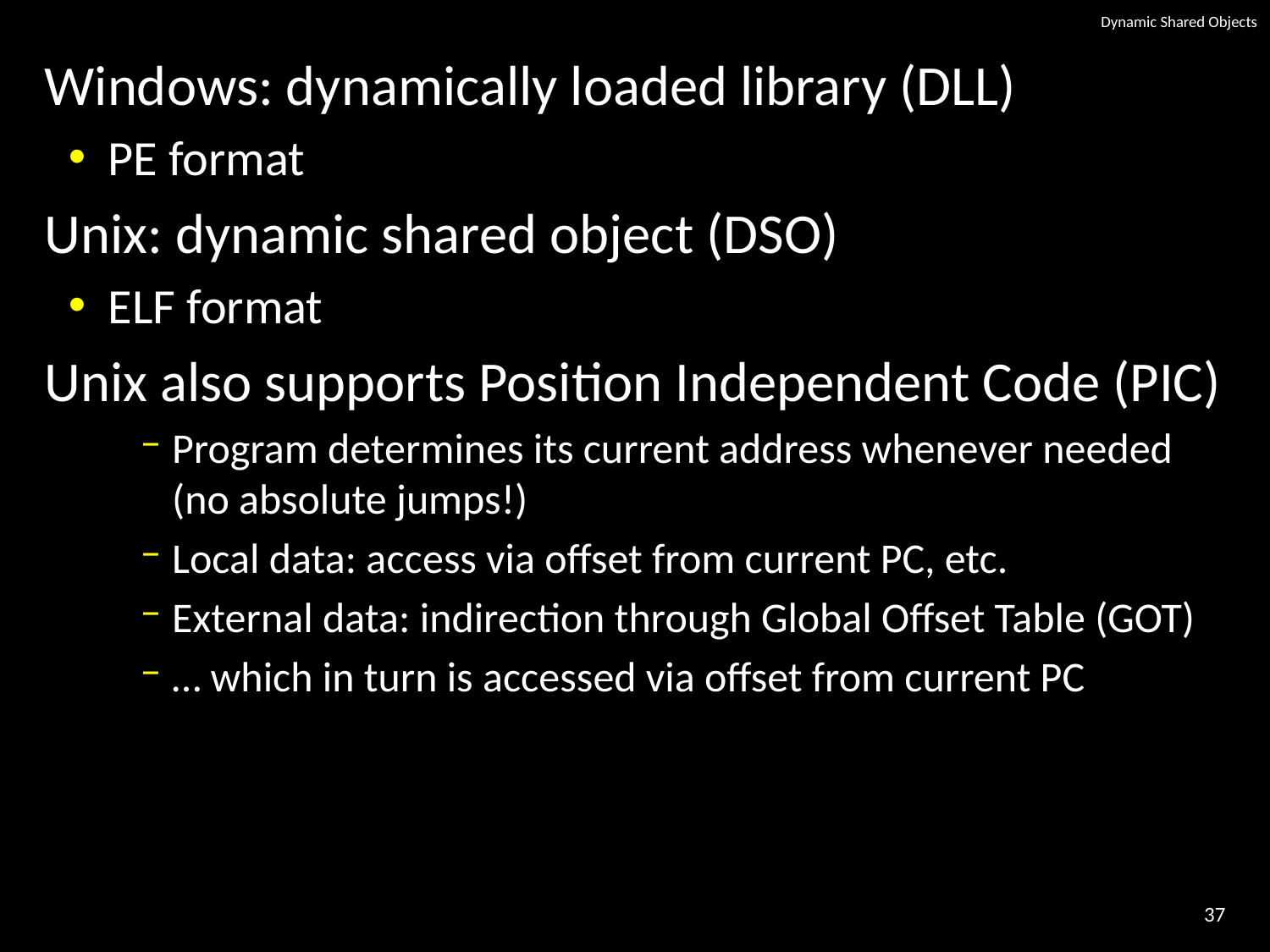

# Dynamic Shared Objects
Windows: dynamically loaded library (DLL)
PE format
Unix: dynamic shared object (DSO)
ELF format
Unix also supports Position Independent Code (PIC)
Program determines its current address whenever needed (no absolute jumps!)
Local data: access via offset from current PC, etc.
External data: indirection through Global Offset Table (GOT)
… which in turn is accessed via offset from current PC